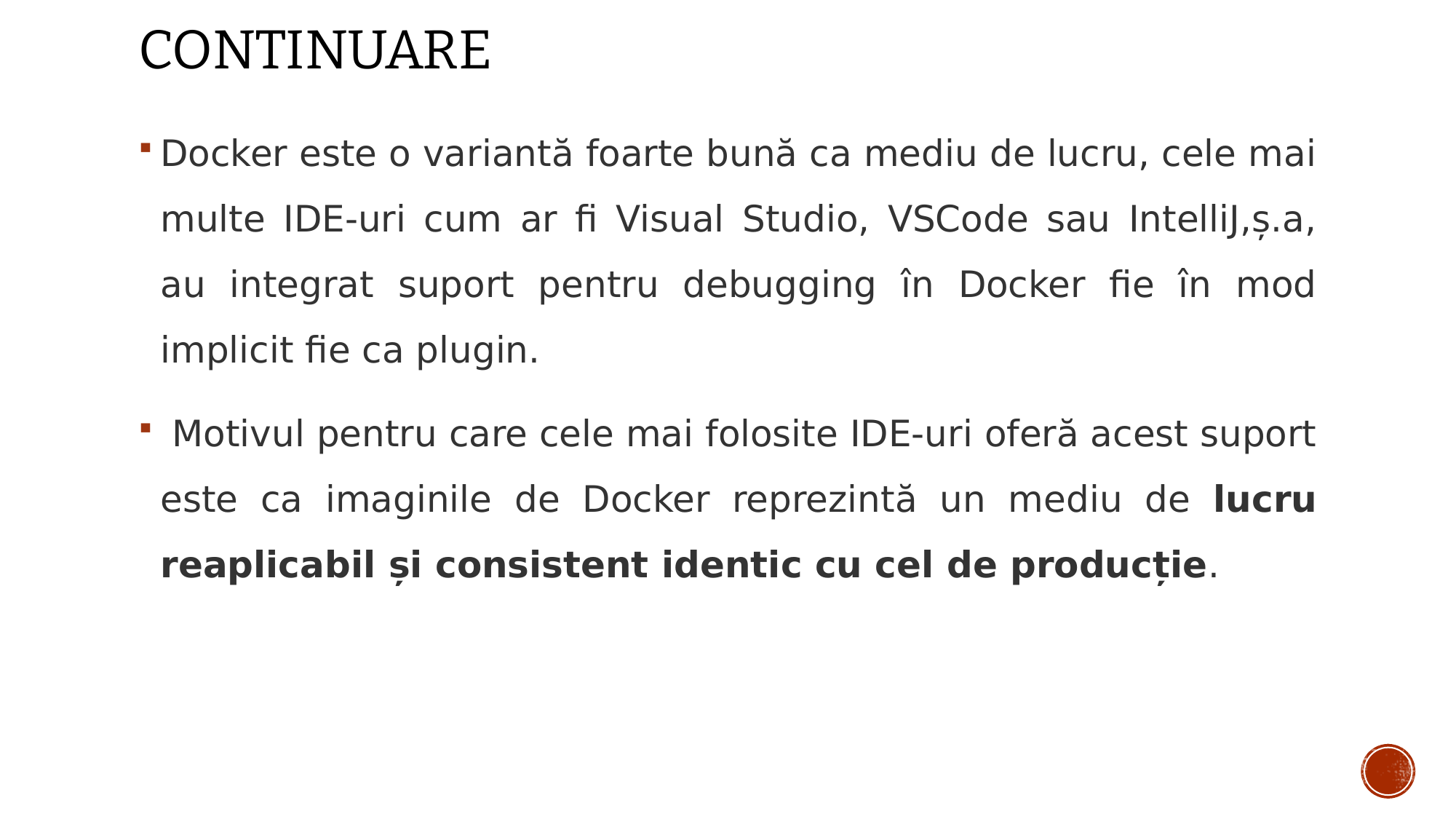

# continuare
Docker este o variantă foarte bună ca mediu de lucru, cele mai multe IDE-uri cum ar fi Visual Studio, VSCode sau IntelliJ,ș.a, au integrat suport pentru debugging în Docker fie în mod implicit fie ca plugin.
 Motivul pentru care cele mai folosite IDE-uri oferă acest suport este ca imaginile de Docker reprezintă un mediu de lucru reaplicabil și consistent identic cu cel de producție.